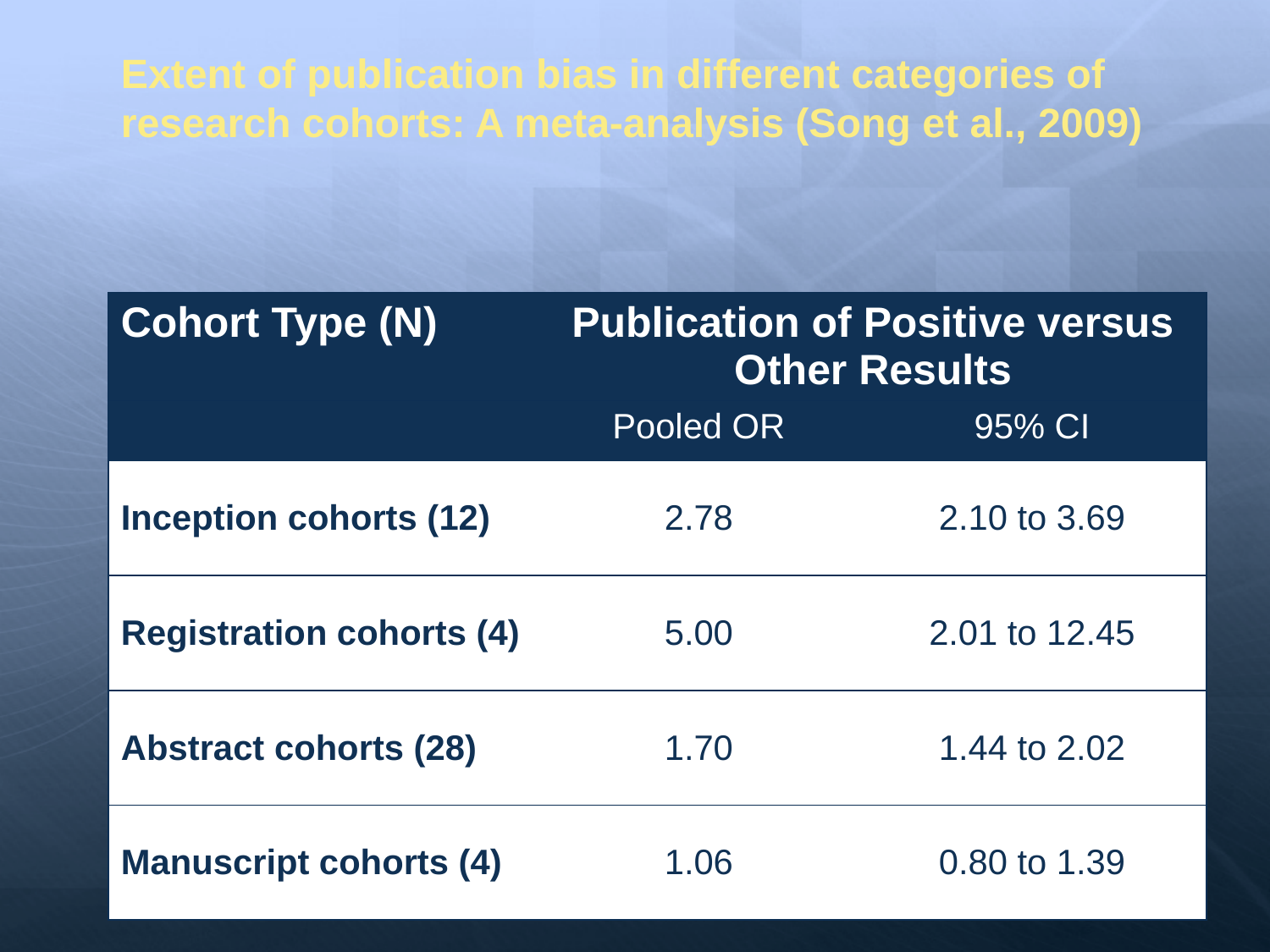

# Extent of publication bias in different categories of research cohorts: A meta-analysis (Song et al., 2009)
| Cohort Type (N) | Publication of Positive versus Other Results |  |
| --- | --- | --- |
|  | Pooled OR | 95% CI |
| Inception cohorts (12) | 2.78 | 2.10 to 3.69 |
| Registration cohorts (4) | 5.00 | 2.01 to 12.45 |
| Abstract cohorts (28) | 1.70 | 1.44 to 2.02 |
| Manuscript cohorts (4) | 1.06 | 0.80 to 1.39 |